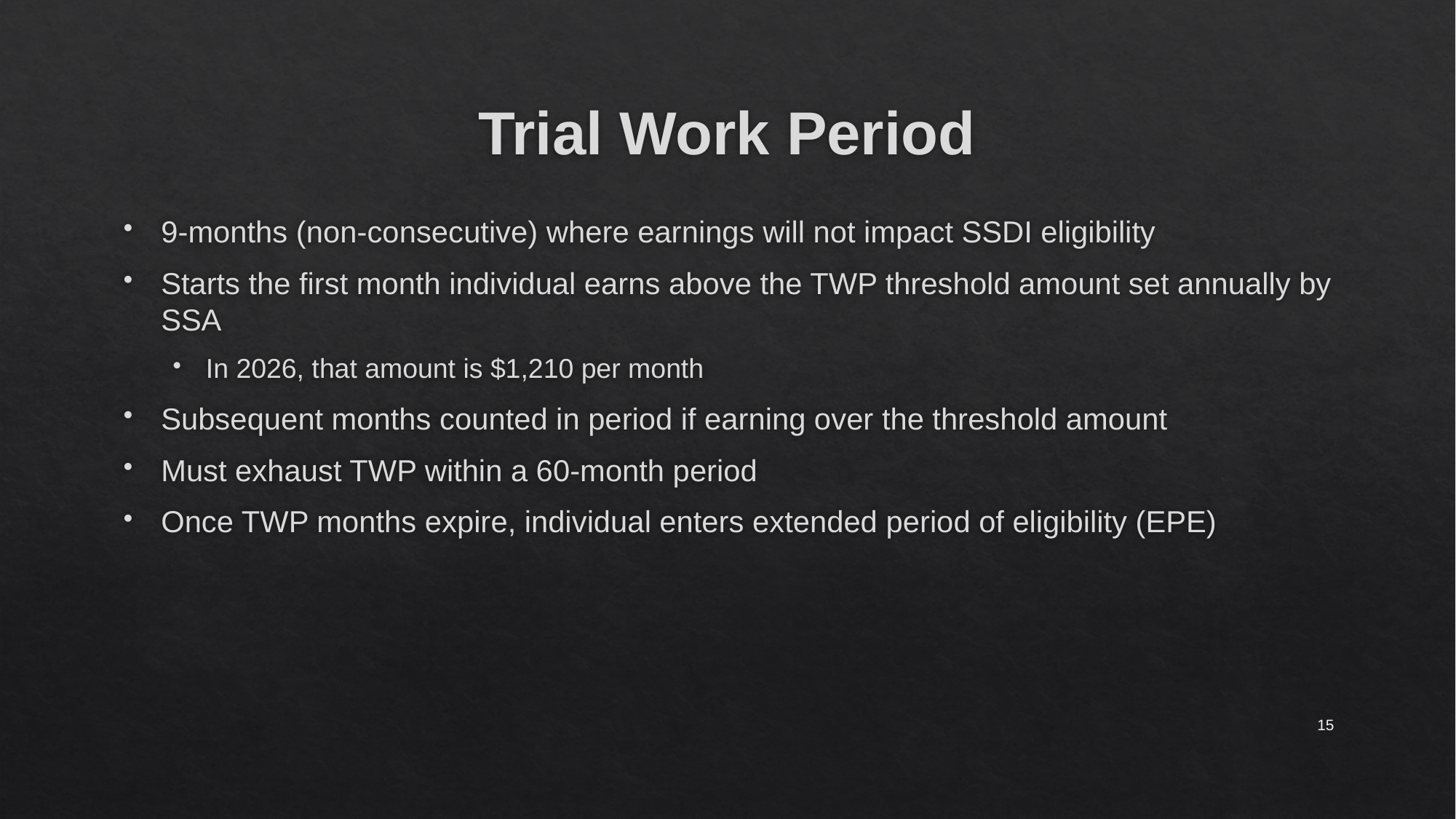

# Trial Work Period
9-months (non-consecutive) where earnings will not impact SSDI eligibility
Starts the first month individual earns above the TWP threshold amount set annually by SSA
In 2026, that amount is $1,210 per month
Subsequent months counted in period if earning over the threshold amount
Must exhaust TWP within a 60-month period
Once TWP months expire, individual enters extended period of eligibility (EPE)
15